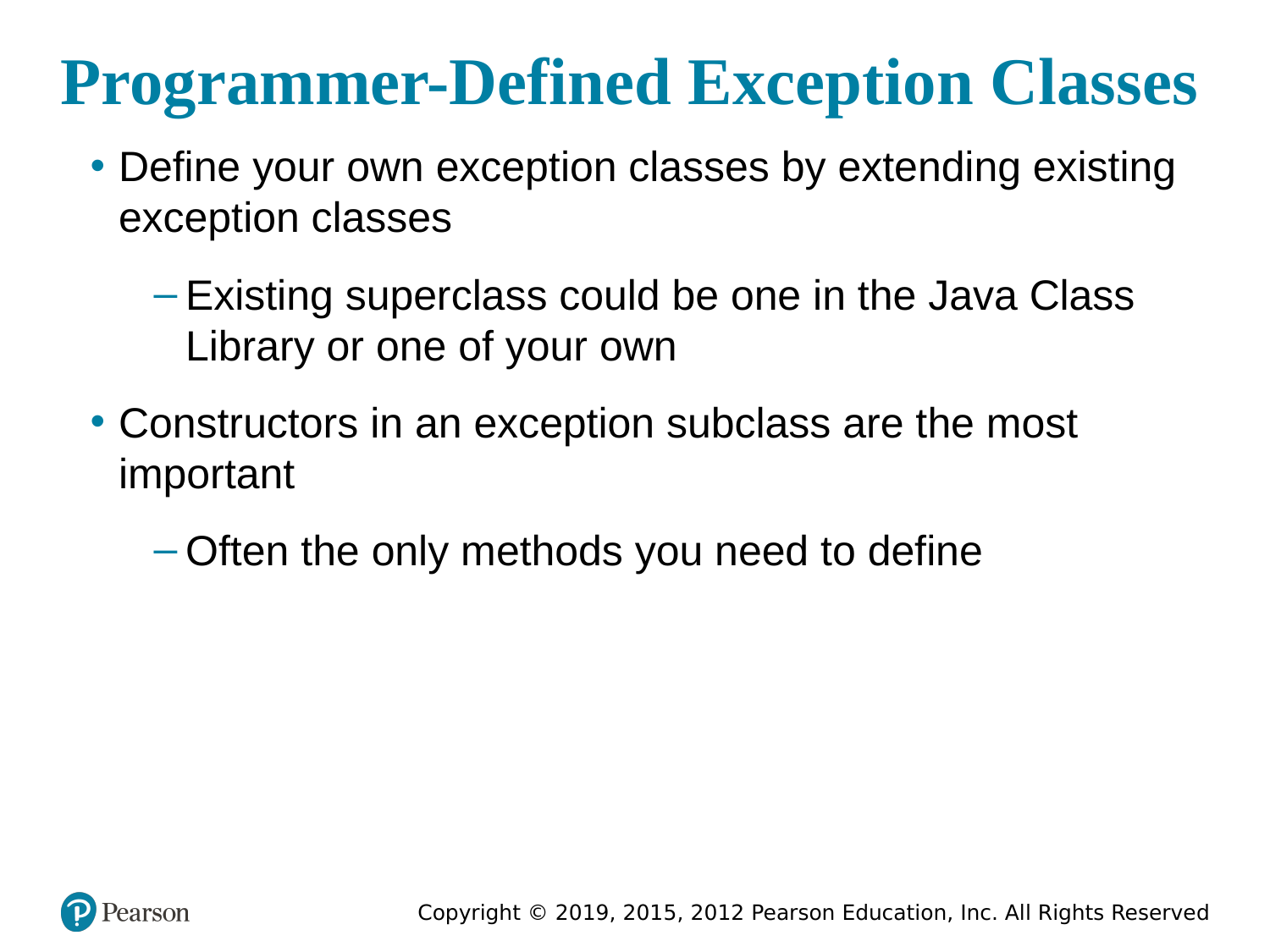

# Programmer-Defined Exception Classes
Define your own exception classes by extending existing exception classes
Existing superclass could be one in the Java Class Library or one of your own
Constructors in an exception subclass are the most important
Often the only methods you need to define